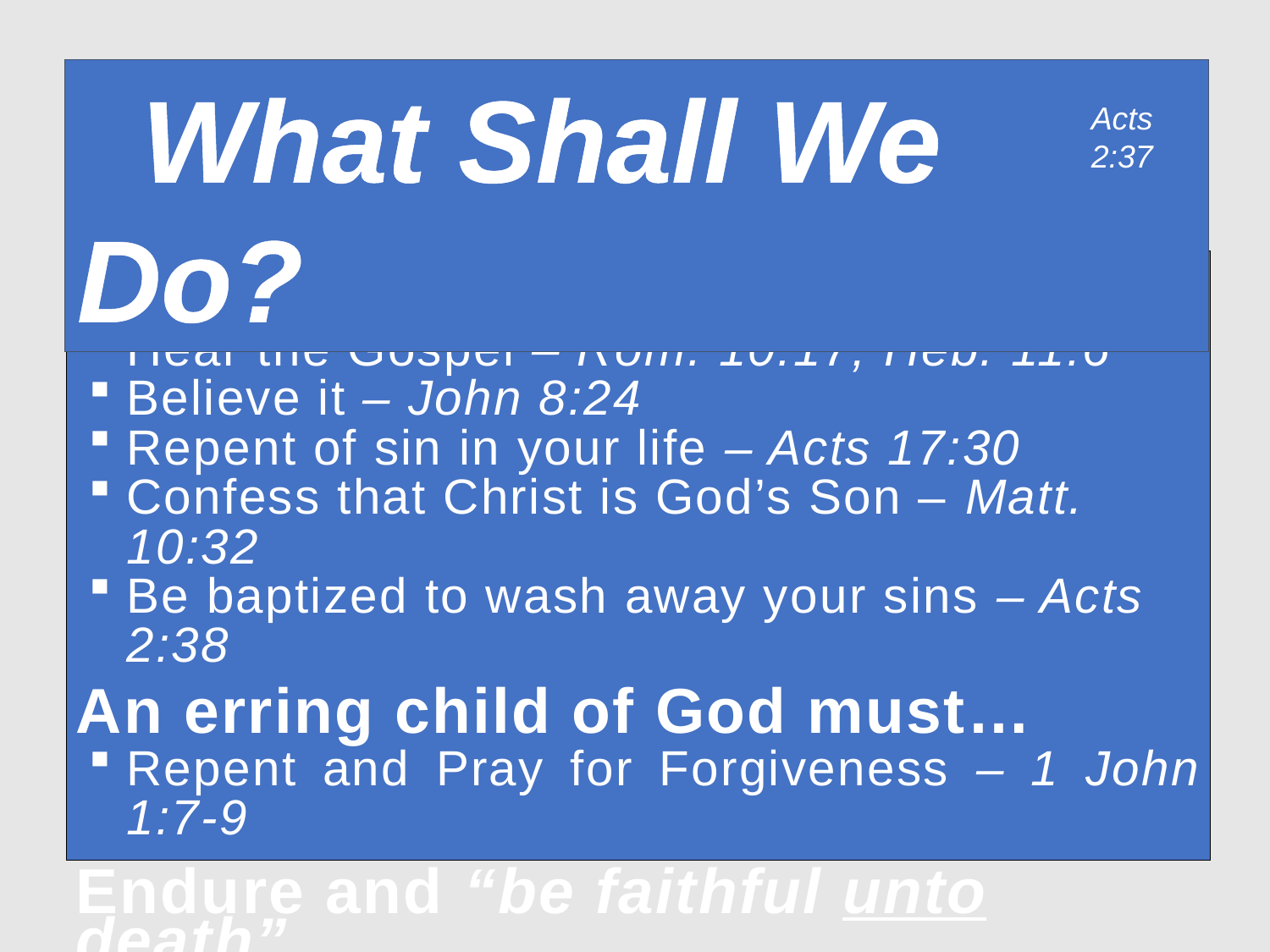

What Shall We Do?
Acts 2:37
Alien sinners must…
Hear the Gospel – Rom. 10:17; Heb. 11:6
Believe it – John 8:24
Repent of sin in your life – Acts 17:30
Confess that Christ is God’s Son – Matt. 10:32
Be baptized to wash away your sins – Acts 2:38
An erring child of God must…
Repent and Pray for Forgiveness – 1 John 1:7-9
Endure and “be faithful unto death”
Rev. 2:10

11